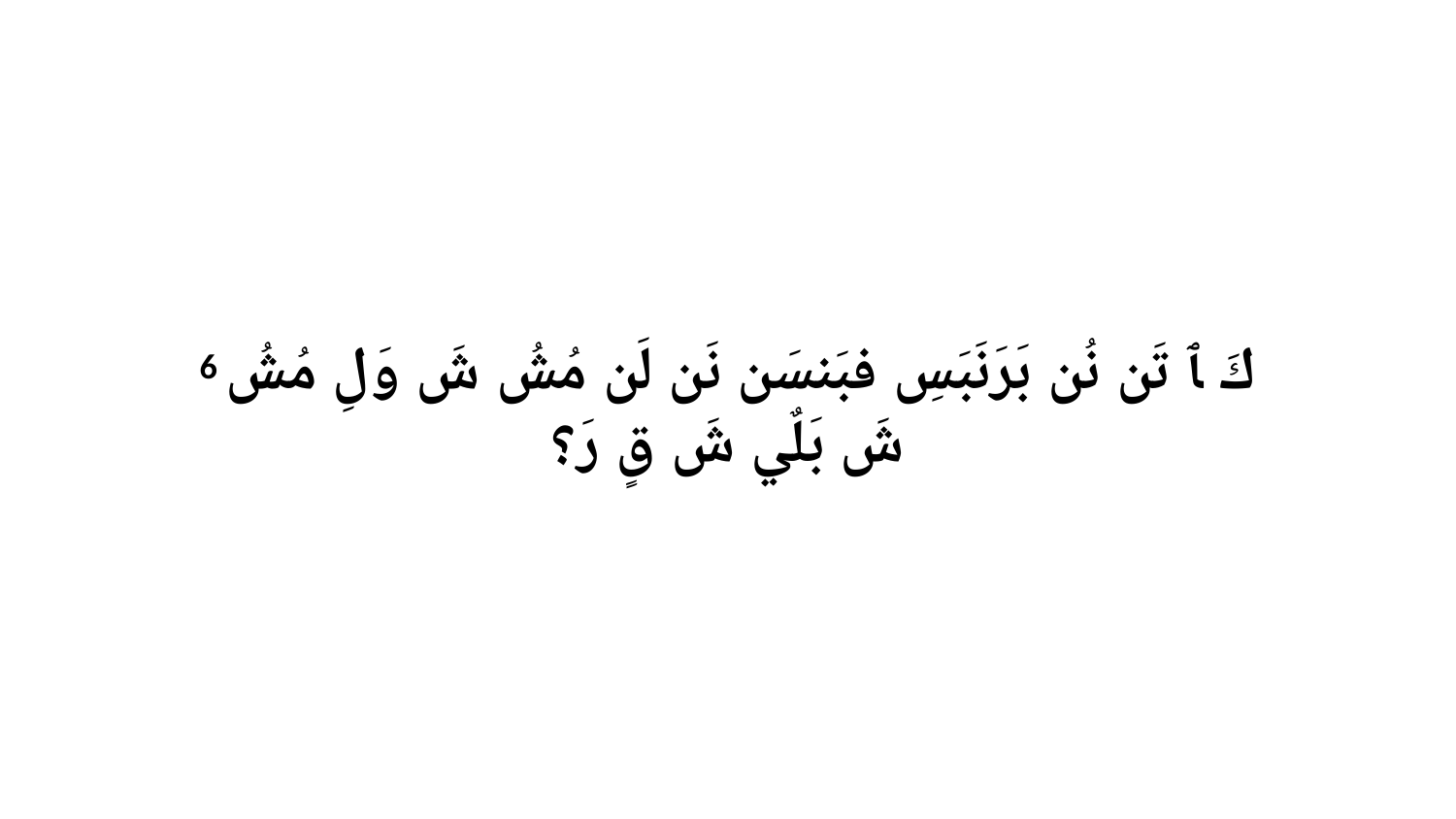

6 كَ ﭑ تَن نُن بَرَنَبَسِ فبَنسَن نَن لَن مُشُ شَ وَلِ مُشُ شَ بَلٌي شَ قٍ رَ؟